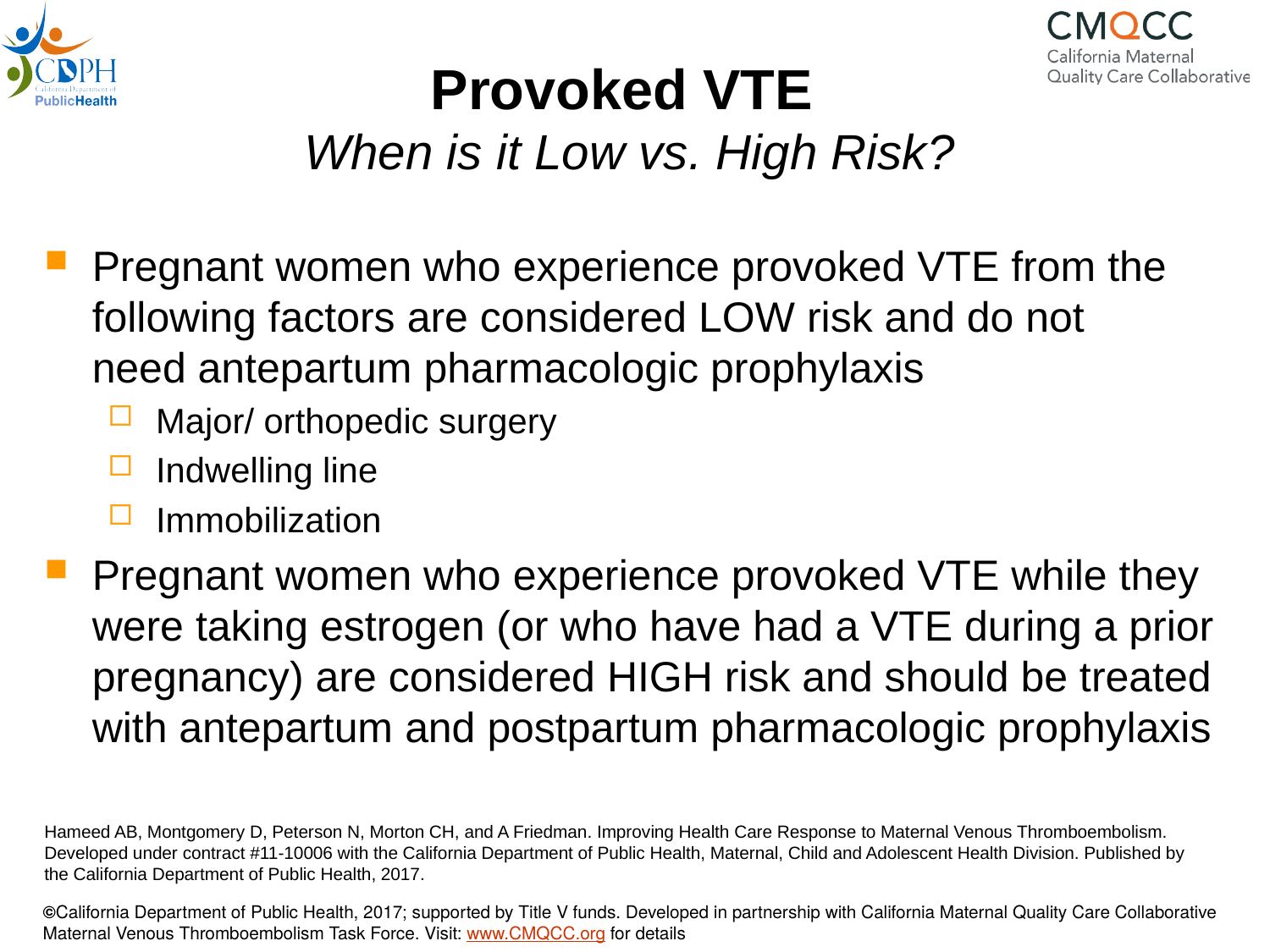

# Provoked VTE When is it Low vs. High Risk?
Pregnant women who experience provoked VTE from the following factors are considered LOW risk and do not need antepartum pharmacologic prophylaxis
Major/ orthopedic surgery
Indwelling line
Immobilization
Pregnant women who experience provoked VTE while they were taking estrogen (or who have had a VTE during a prior pregnancy) are considered HIGH risk and should be treated with antepartum and postpartum pharmacologic prophylaxis

Hameed AB, Montgomery D, Peterson N, Morton CH, and A Friedman. Improving Health Care Response to Maternal Venous Thromboembolism. Developed under contract #11-10006 with the California Department of Public Health, Maternal, Child and Adolescent Health Division. Published by the California Department of Public Health, 2017.